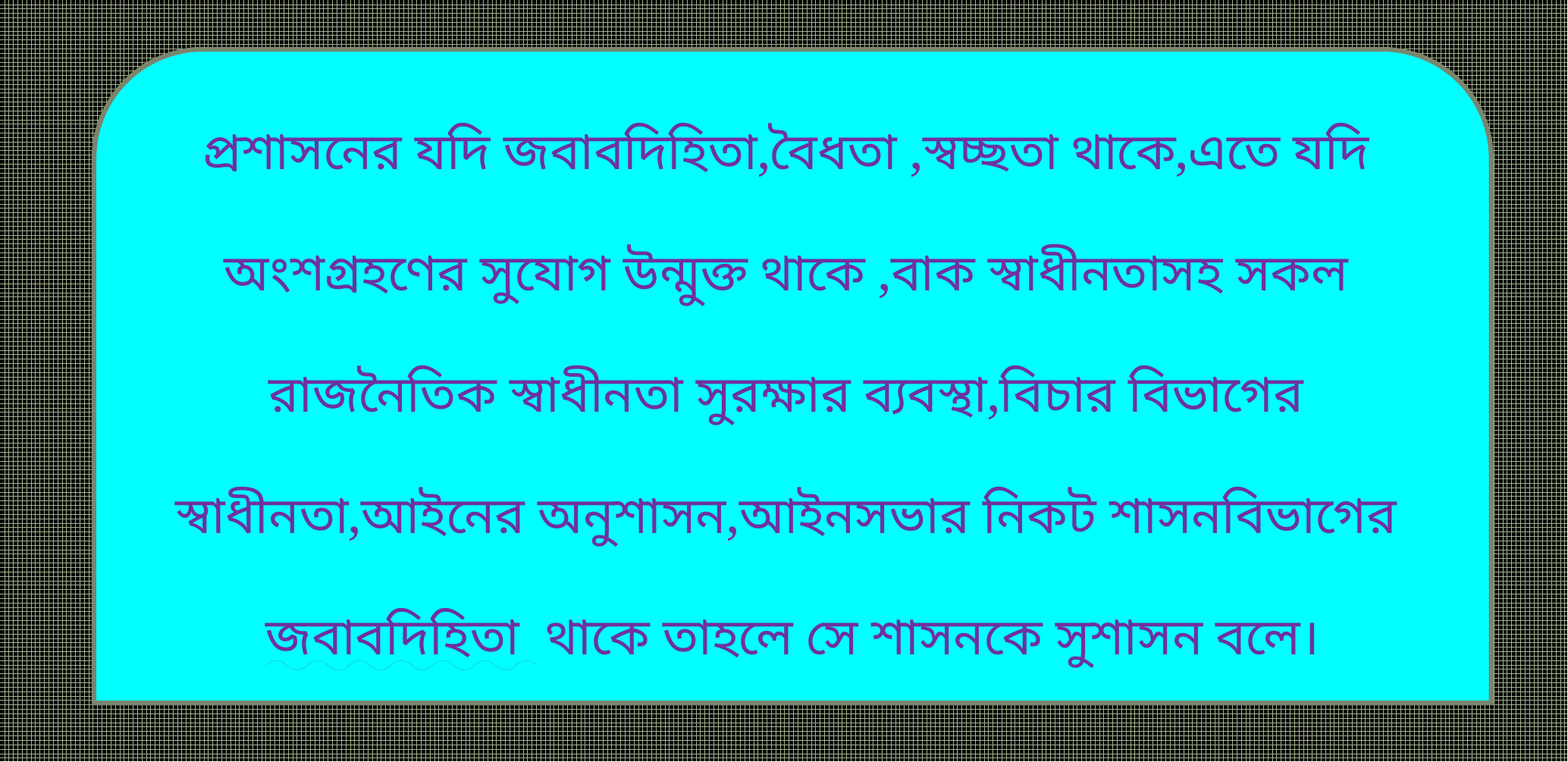

প্রশাসনের যদি জবাবদিহিতা,বৈধতা ,স্বচ্ছতা থাকে,এতে যদি

অংশগ্রহণের সুযোগ উন্মুক্ত থাকে ,বাক স্বাধীনতাসহ সকল

রাজনৈতিক স্বাধীনতা সুরক্ষার ব্যবস্থা,বিচার বিভাগের

স্বাধীনতা,আইনের অনুশাসন,আইনসভার নিকট শাসনবিভাগের

জবাবদিহিতা  থাকে তাহলে সে শাসনকে সুশাসন বলে।